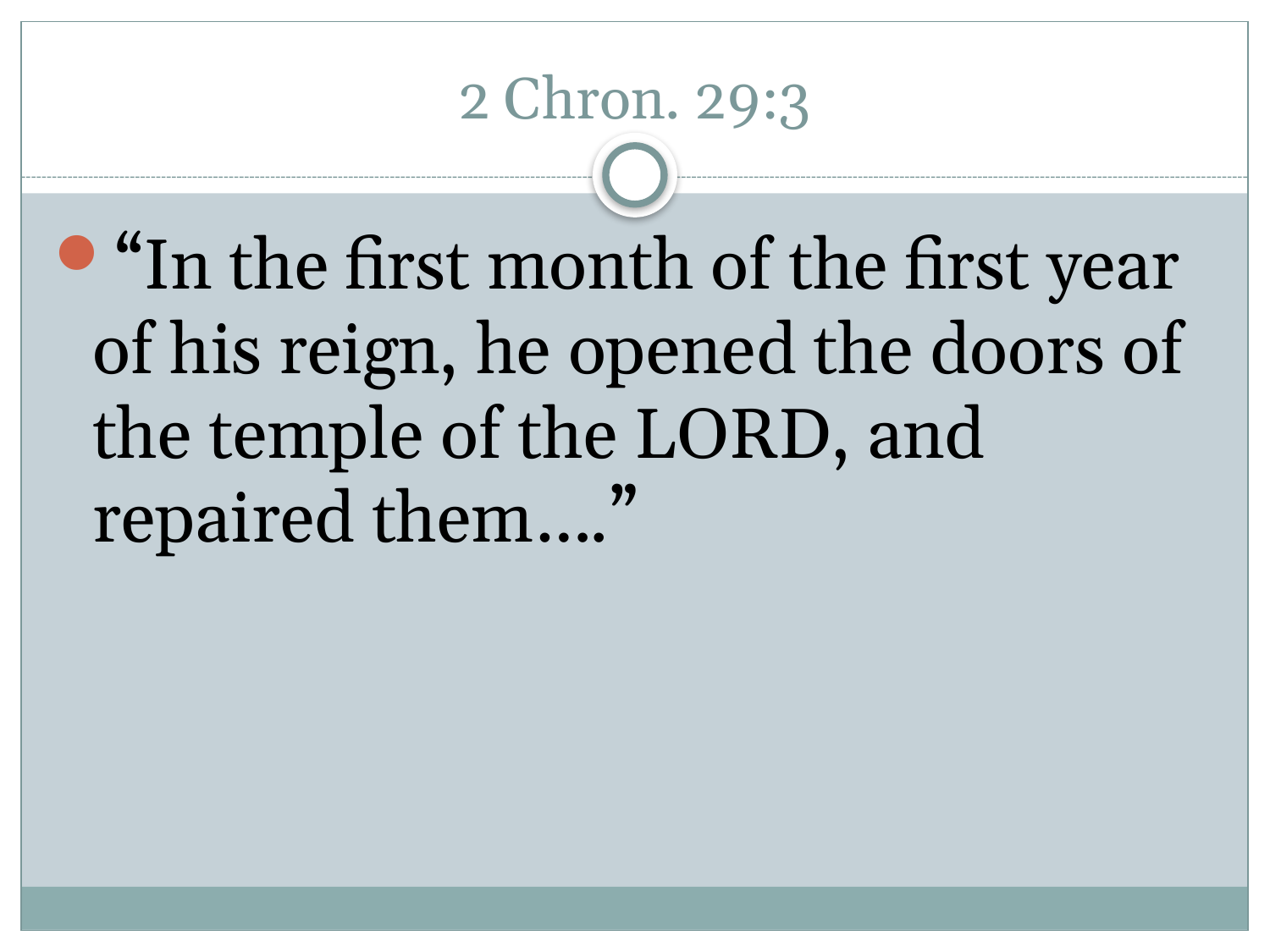

# 2 Chron. 29:3
“In the first month of the first year of his reign, he opened the doors of the temple of the LORD, and repaired them….”